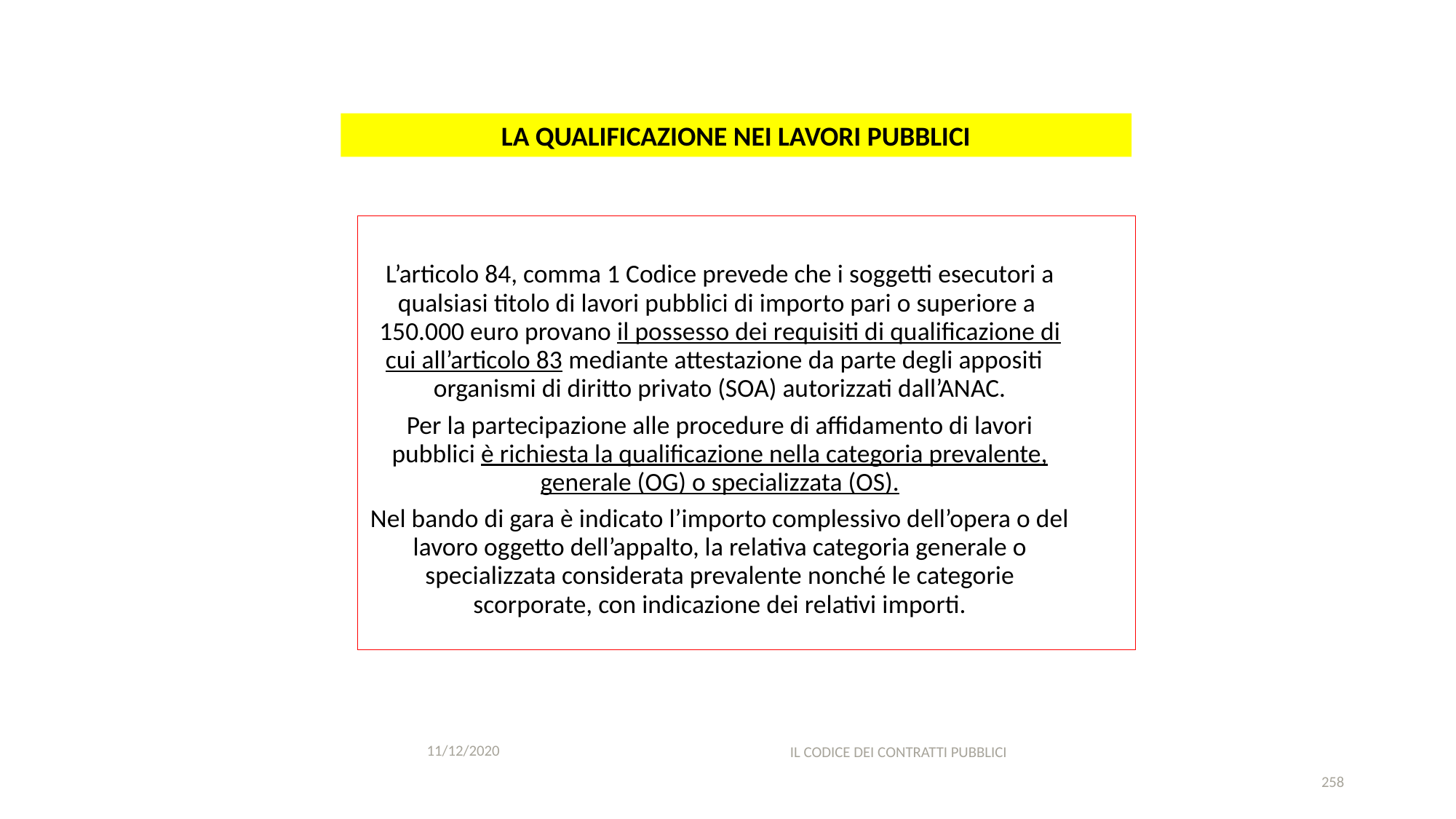

#
LA QUALIFICAZIONE NEI LAVORI PUBBLICI

L’articolo 84, comma 1 Codice prevede che i soggetti esecutori a qualsiasi titolo di lavori pubblici di importo pari o superiore a  150.000 euro provano il possesso dei requisiti di qualificazione di cui all’articolo 83 mediante attestazione da parte degli appositi   organismi di diritto privato (SOA) autorizzati dall’ANAC.
Per la partecipazione alle procedure di affidamento di lavori pubblici è richiesta la qualificazione nella categoria prevalente, generale (OG) o specializzata (OS).
Nel bando di gara è indicato l’importo complessivo dell’opera o del lavoro oggetto dell’appalto, la relativa categoria generale o specializzata considerata prevalente nonché le categorie scorporate, con indicazione dei relativi importi.

11/12/2020
IL CODICE DEI CONTRATTI PUBBLICI
258